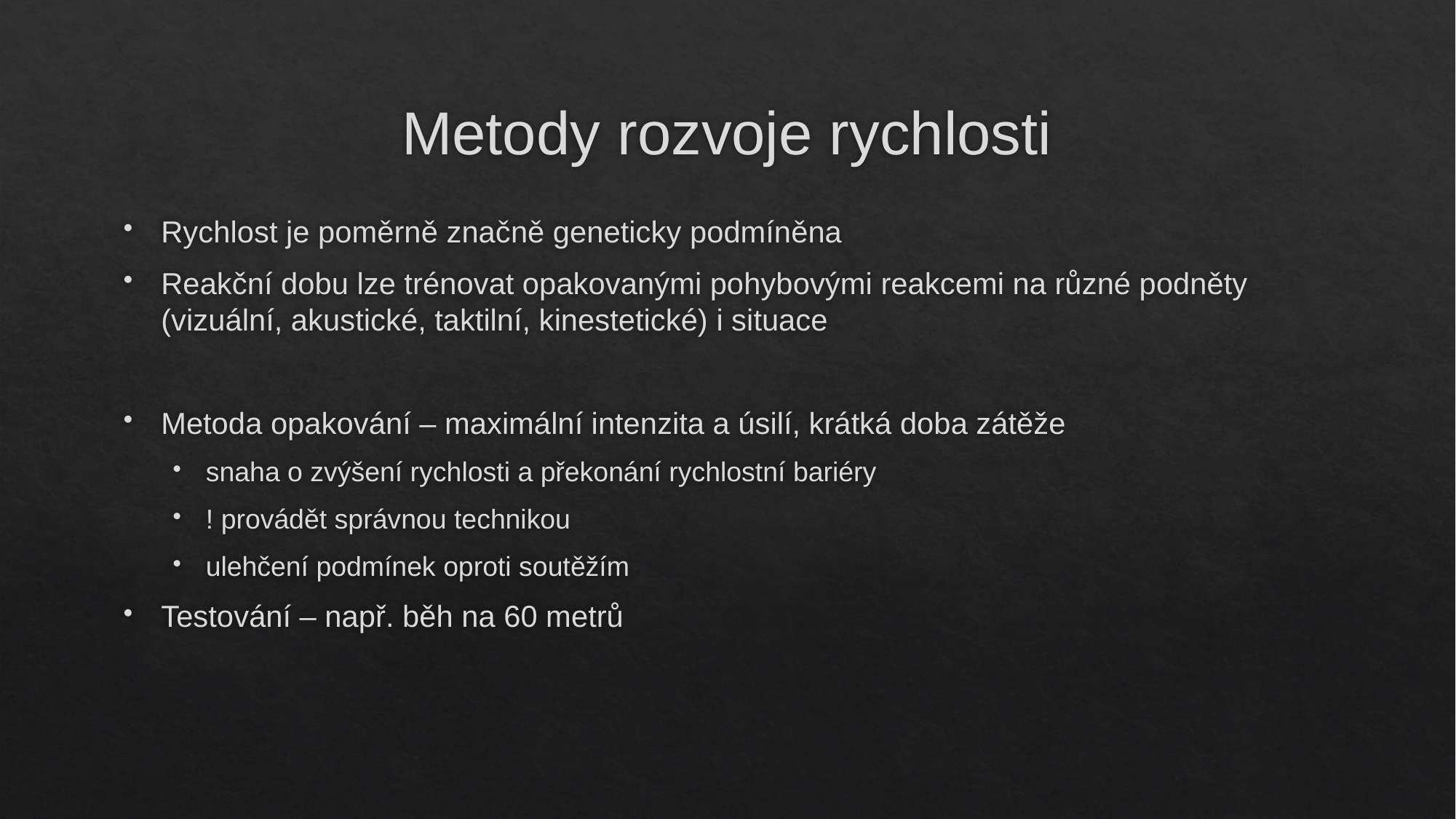

# Metody rozvoje rychlosti
Rychlost je poměrně značně geneticky podmíněna
Reakční dobu lze trénovat opakovanými pohybovými reakcemi na různé podněty
(vizuální, akustické, taktilní, kinestetické) i situace

Metoda opakování – maximální intenzita a úsilí, krátká doba zátěže
snaha o zvýšení rychlosti a překonání rychlostní bariéry
! provádět správnou technikou
ulehčení podmínek oproti soutěžím
Testování – např. běh na 60 metrů